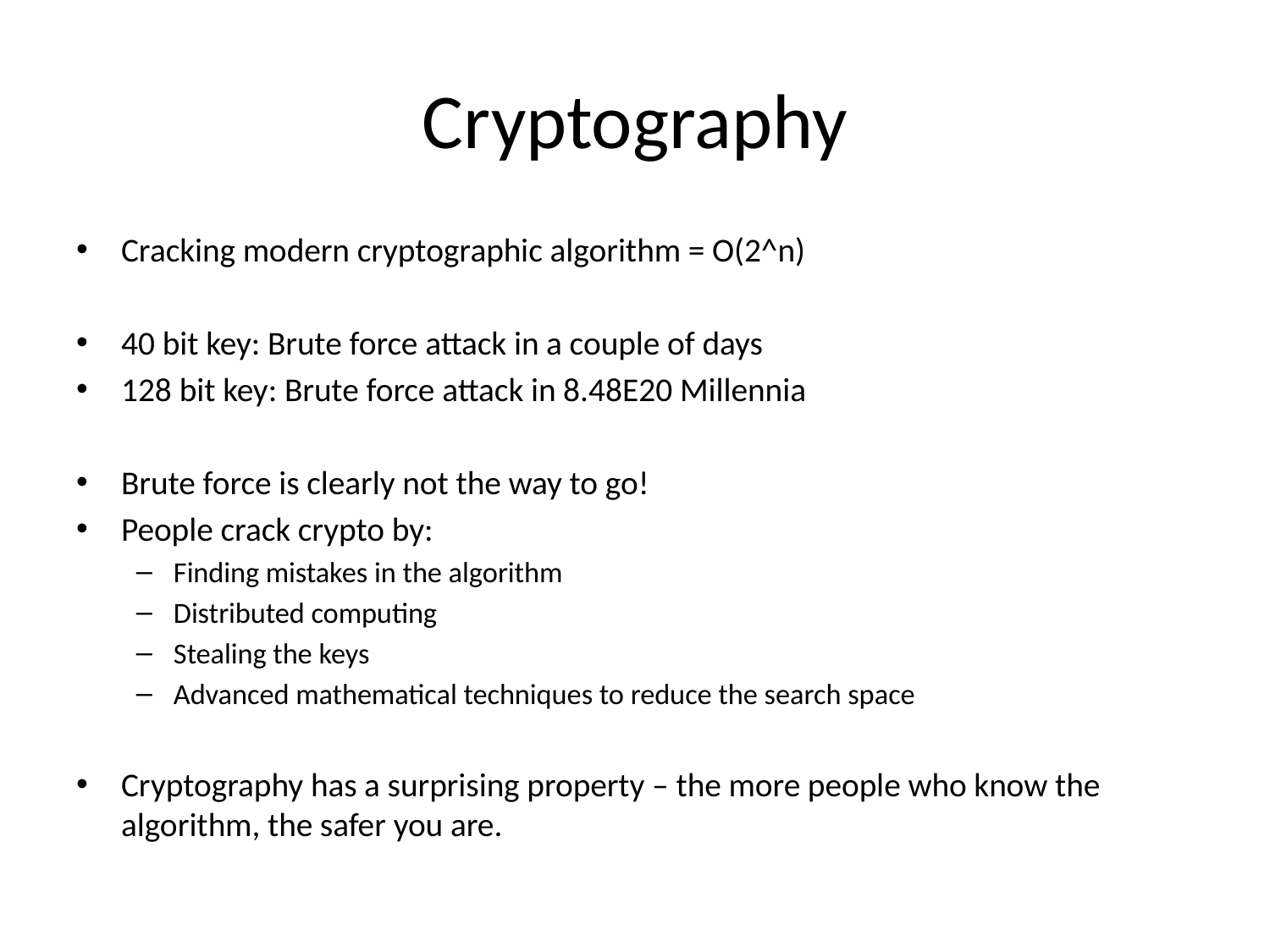

# Cryptography
Cracking modern cryptographic algorithm = O(2^n)

40 bit key: Brute force attack in a couple of days
128 bit key: Brute force attack in 8.48E20 Millennia

Brute force is clearly not the way to go!
People crack crypto by:
Finding mistakes in the algorithm
Distributed computing
Stealing the keys
Advanced mathematical techniques to reduce the search space

Cryptography has a surprising property – the more people who know the algorithm, the safer you are.